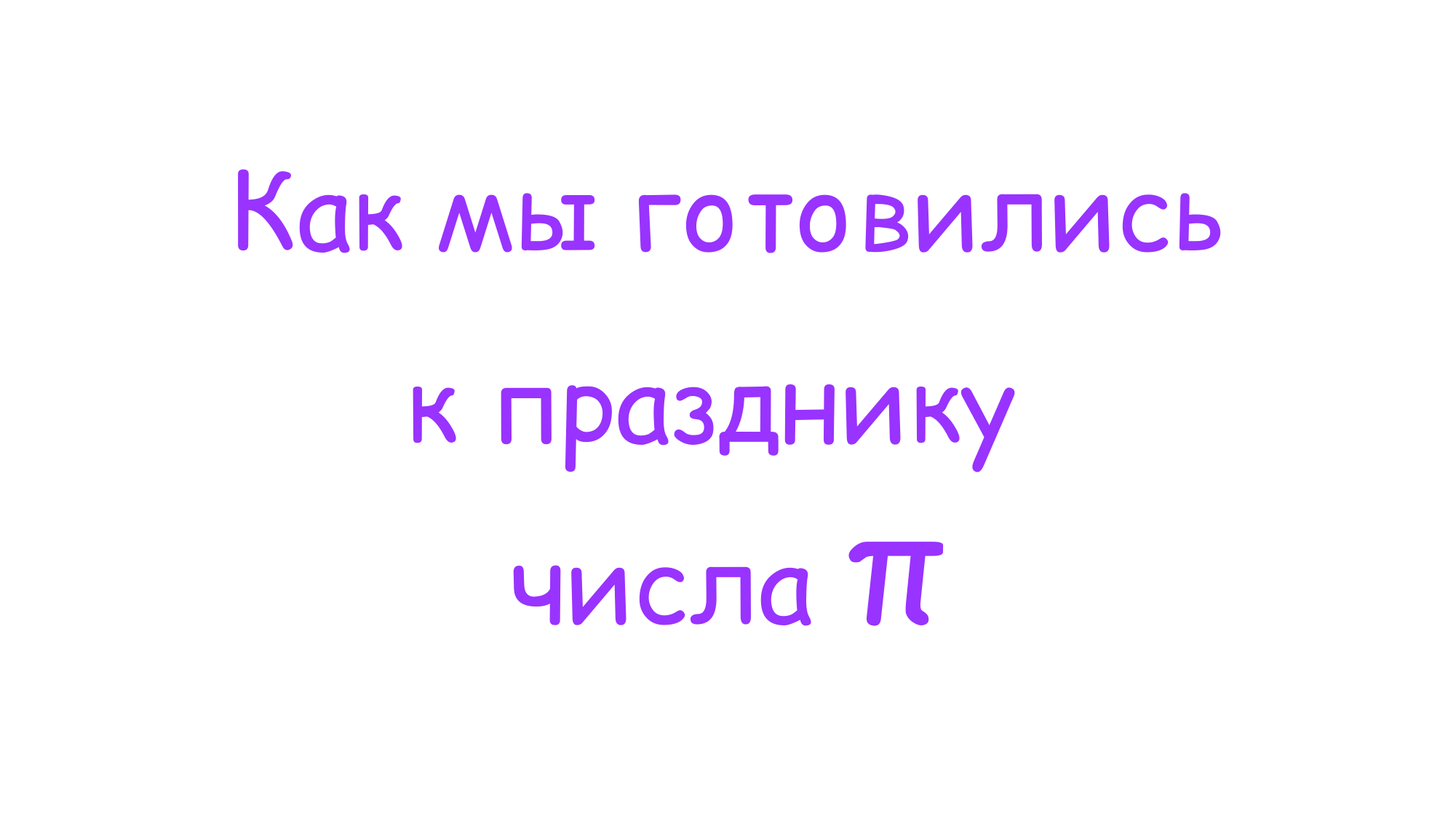

# Как мы готовились к празднику числа π